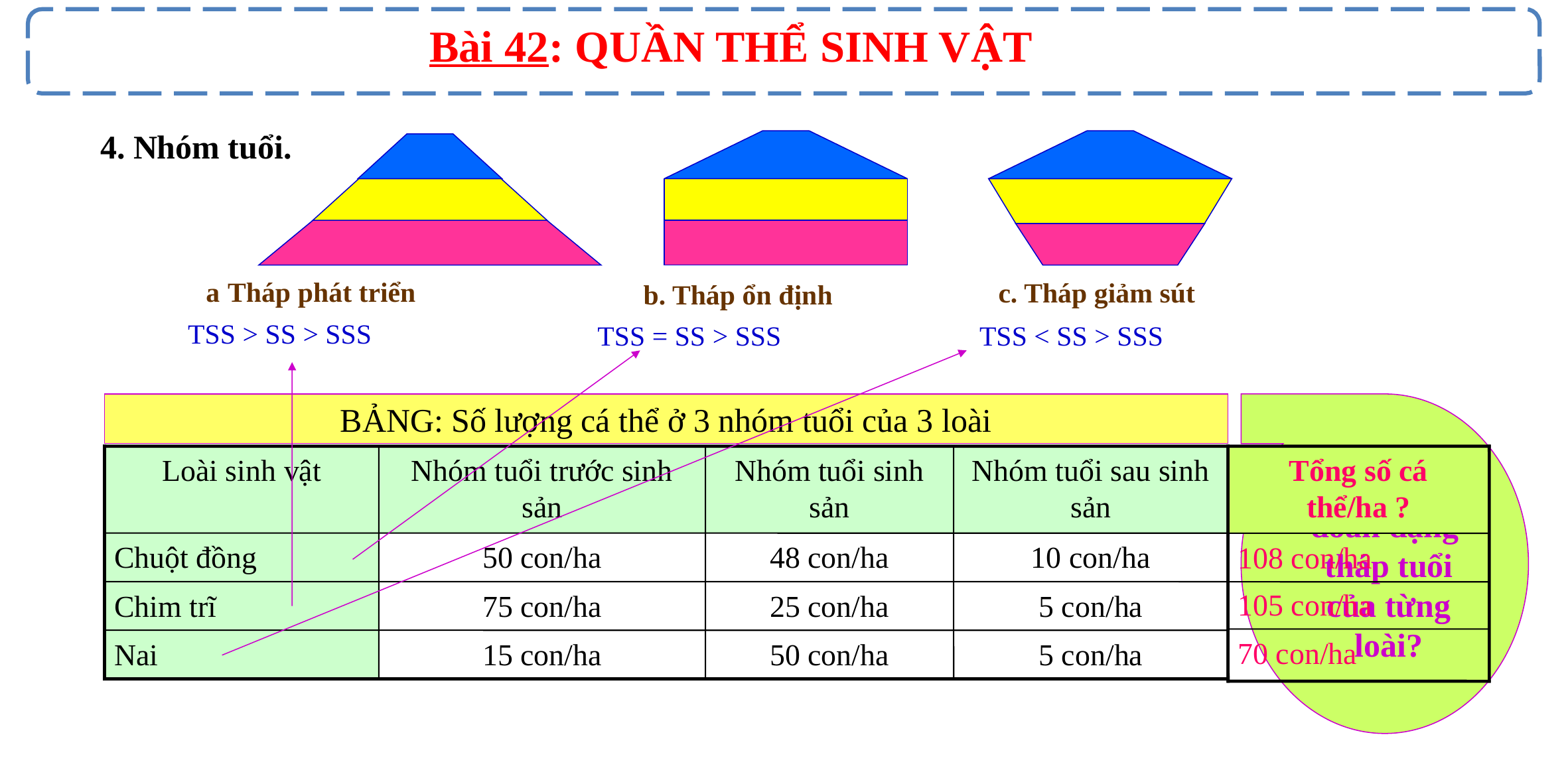

Bài 42: QUẦN THỂ SINH VẬT
4. Nhóm tuổi.

a Tháp phát triển
c. Tháp giảm sút
b. Tháp ổn định
TSS > SS > SSS
TSS = SS > SSS
TSS < SS > SSS

Hãy dự
đoán dạng
 tháp tuổi
 của từng
 loài?
BẢNG: Số lượng cá thể ở 3 nhóm tuổi của 3 loài
Loài sinh vật

Nhóm tuổi trước sinh sản

Nhóm tuổi sinh sản

Nhóm tuổi sau sinh sản

Chuột đồng

50 con/ha
48 con/ha
10 con/ha
Chim trĩ

75 con/ha
25 con/ha
5 con/ha
Nai

15 con/ha
50 con/ha
5 con/ha

Tổng số cá thể/ha ?

108 con/ha
105 con/ha
70 con/ha